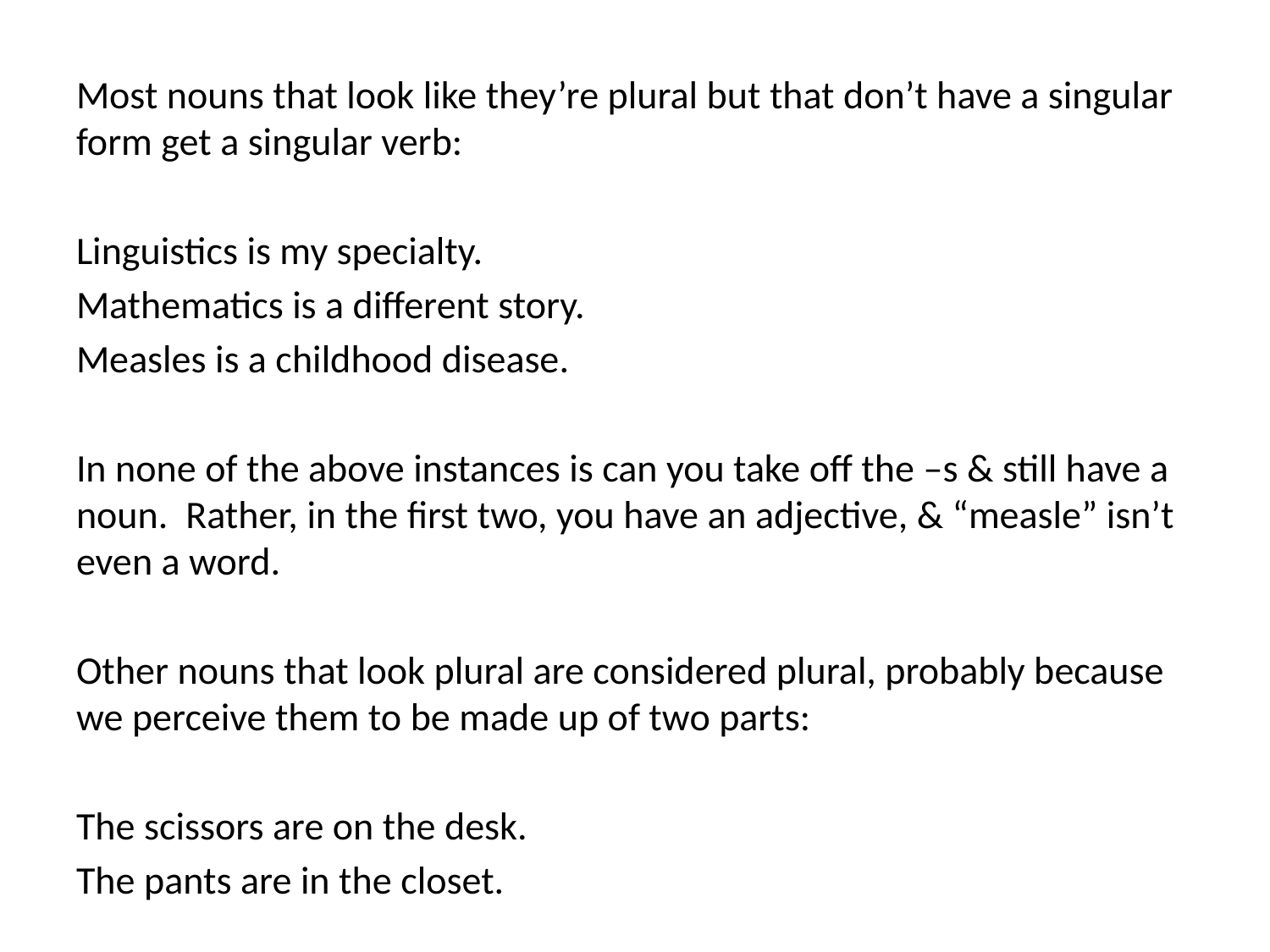

#
Most nouns that look like they’re plural but that don’t have a singular form get a singular verb:

Linguistics is my specialty.
Mathematics is a different story.
Measles is a childhood disease.

In none of the above instances is can you take off the –s & still have a noun.  Rather, in the first two, you have an adjective, & “measle” isn’t even a word.

Other nouns that look plural are considered plural, probably because we perceive them to be made up of two parts:

The scissors are on the desk.
The pants are in the closet.